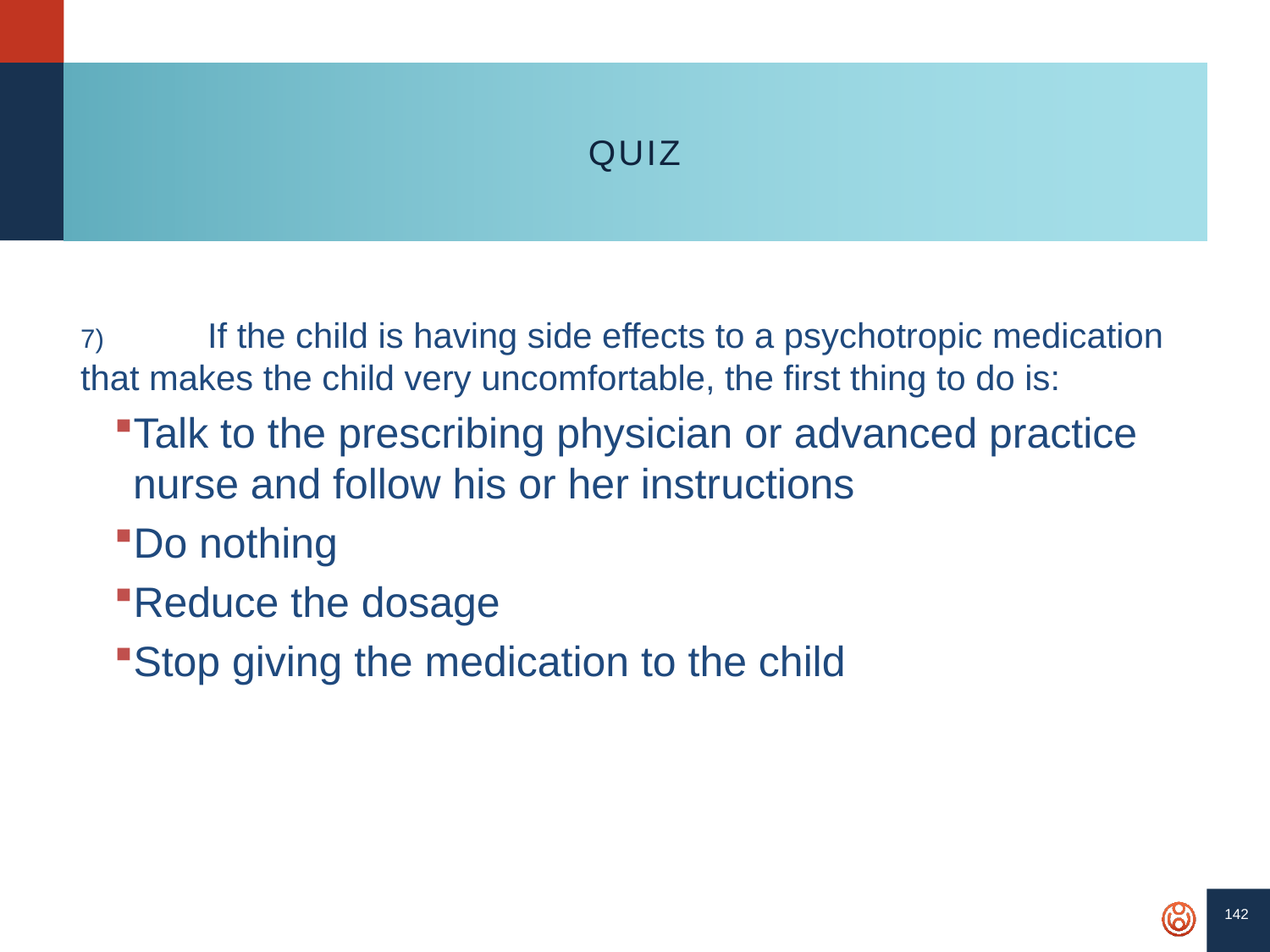

142
# QUIZ

7)	If the child is having side effects to a psychotropic medication that makes the child very uncomfortable, the first thing to do is:
Talk to the prescribing physician or advanced practice nurse and follow his or her instructions
Do nothing
Reduce the dosage
Stop giving the medication to the child